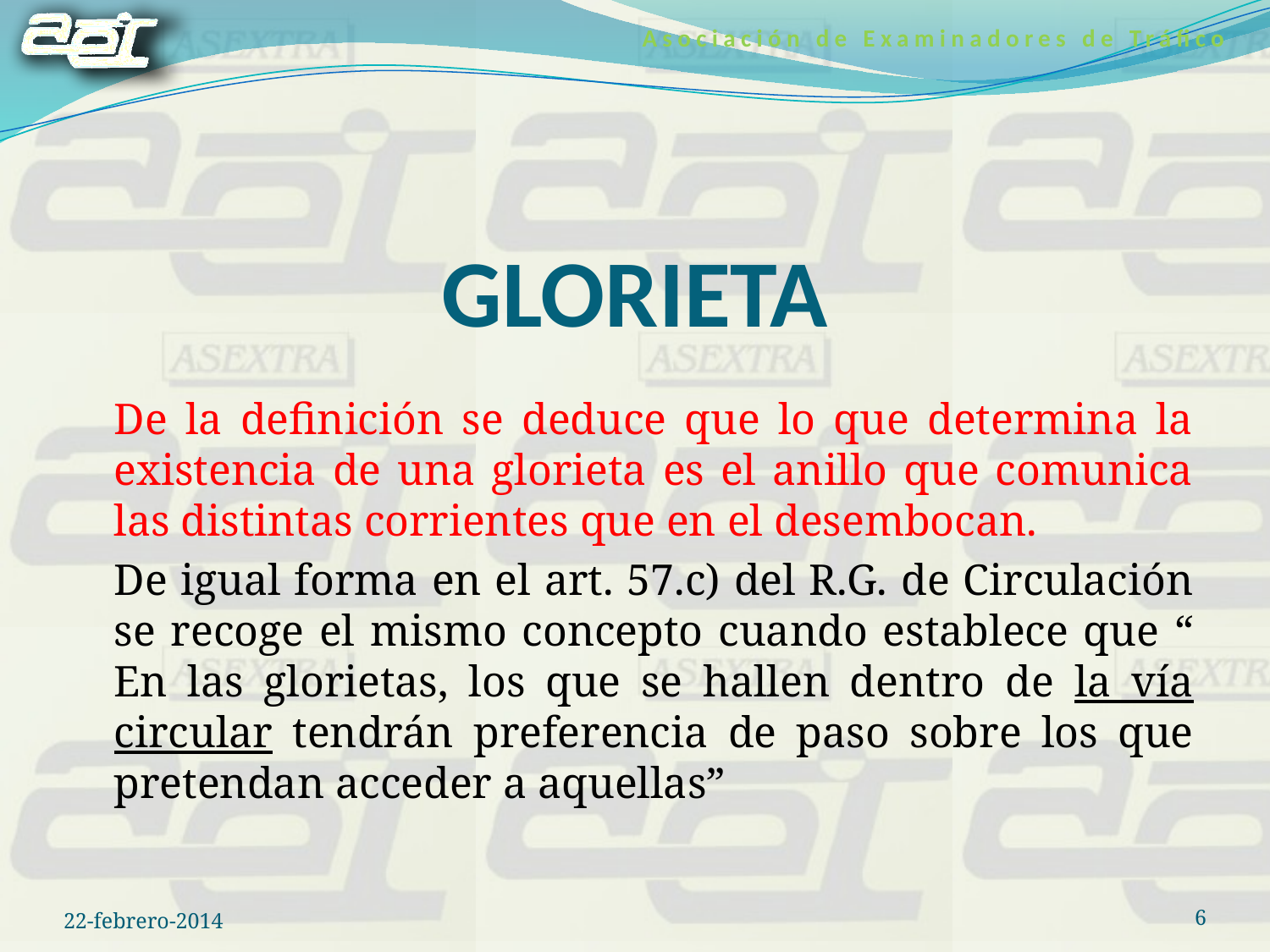

# GLORIETA
	De la definición se deduce que lo que determina la existencia de una glorieta es el anillo que comunica las distintas corrientes que en el desembocan.
	De igual forma en el art. 57.c) del R.G. de Circulación se recoge el mismo concepto cuando establece que “ En las glorietas, los que se hallen dentro de la vía circular tendrán preferencia de paso sobre los que pretendan acceder a aquellas”

22-febrero-2014
6